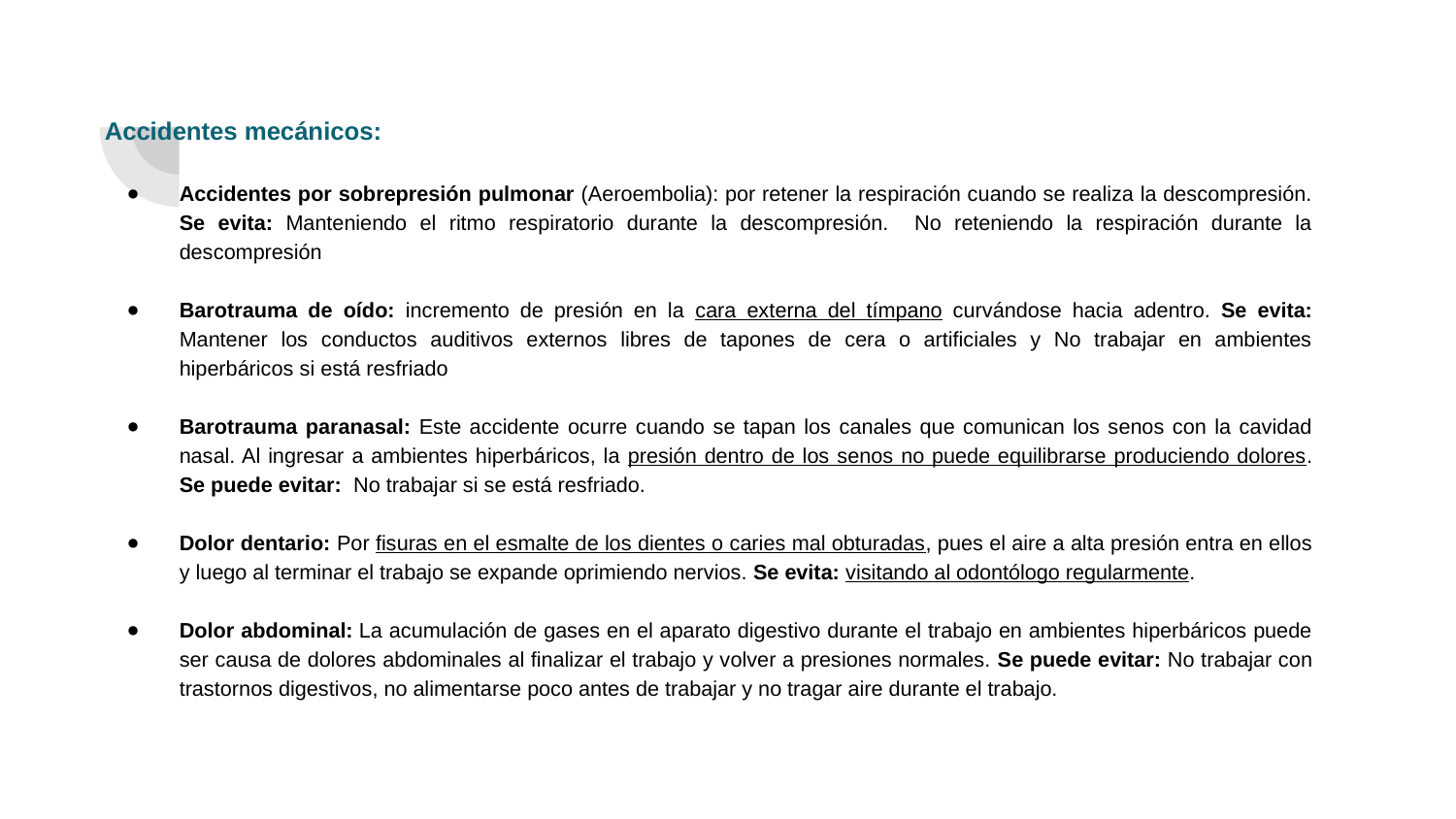

Accidentes mecánicos:

Accidentes por sobrepresión pulmonar (Aeroembolia): por retener la respiración cuando se realiza la descompresión. Se evita: Manteniendo el ritmo respiratorio durante la descompresión.  No reteniendo la respiración durante la descompresión

Barotrauma de oído: incremento de presión en la cara externa del tímpano curvándose hacia adentro. Se evita: Mantener los conductos auditivos externos libres de tapones de cera o artificiales y No trabajar en ambientes hiperbáricos si está resfriado

Barotrauma paranasal: Este accidente ocurre cuando se tapan los canales que comunican los senos con la cavidad nasal. Al ingresar a ambientes hiperbáricos, la presión dentro de los senos no puede equilibrarse produciendo dolores. Se puede evitar:  No trabajar si se está resfriado.

Dolor dentario: Por fisuras en el esmalte de los dientes o caries mal obturadas, pues el aire a alta presión entra en ellos y luego al terminar el trabajo se expande oprimiendo nervios. Se evita: visitando al odontólogo regularmente.

Dolor abdominal: La acumulación de gases en el aparato digestivo durante el trabajo en ambientes hiperbáricos puede ser causa de dolores abdominales al finalizar el trabajo y volver a presiones normales. Se puede evitar: No trabajar con trastornos digestivos, no alimentarse poco antes de trabajar y no tragar aire durante el trabajo.